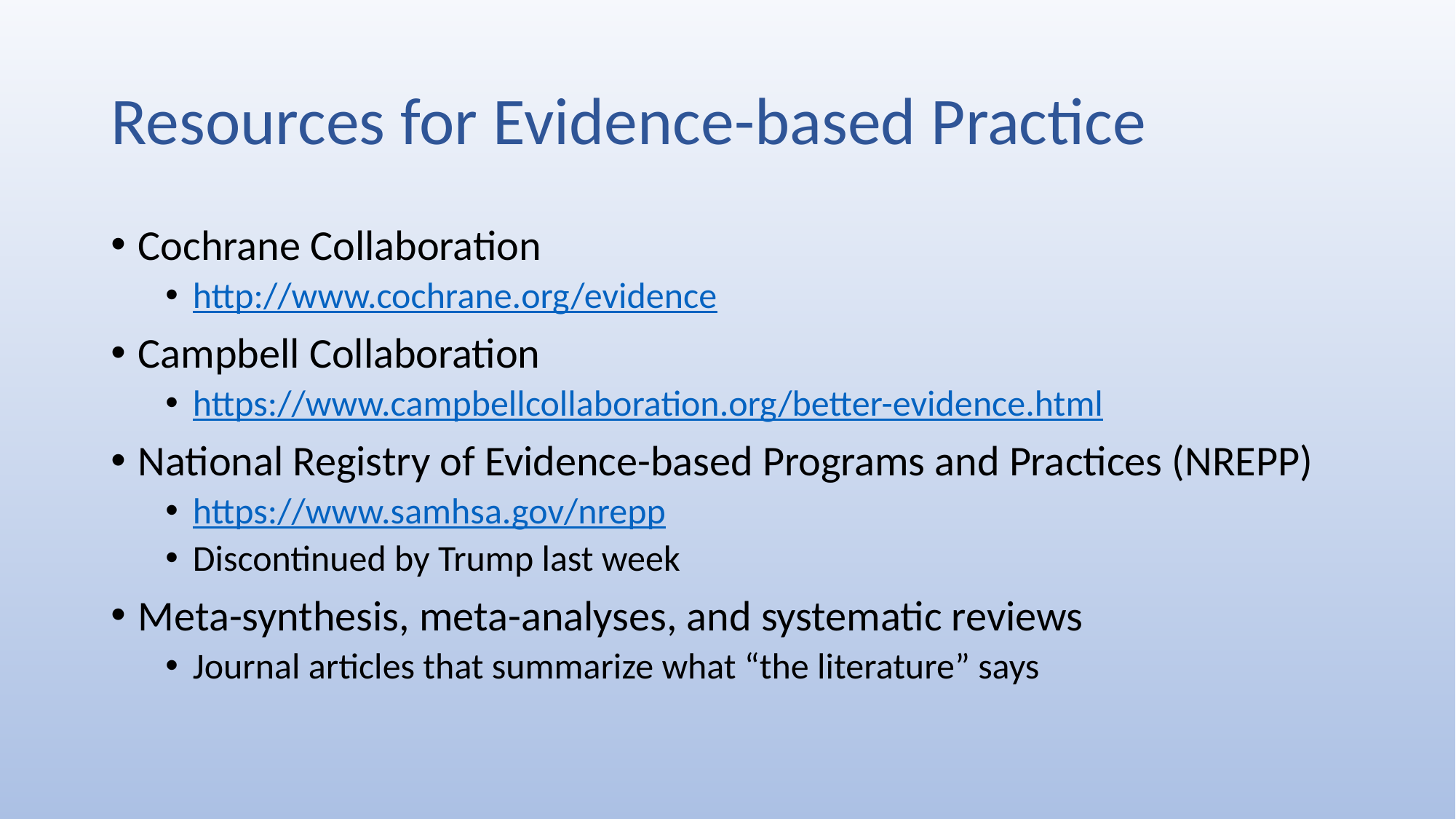

# Resources for Evidence-based Practice
Cochrane Collaboration
http://www.cochrane.org/evidence
Campbell Collaboration
https://www.campbellcollaboration.org/better-evidence.html
National Registry of Evidence-based Programs and Practices (NREPP)
https://www.samhsa.gov/nrepp
Discontinued by Trump last week
Meta-synthesis, meta-analyses, and systematic reviews
Journal articles that summarize what “the literature” says